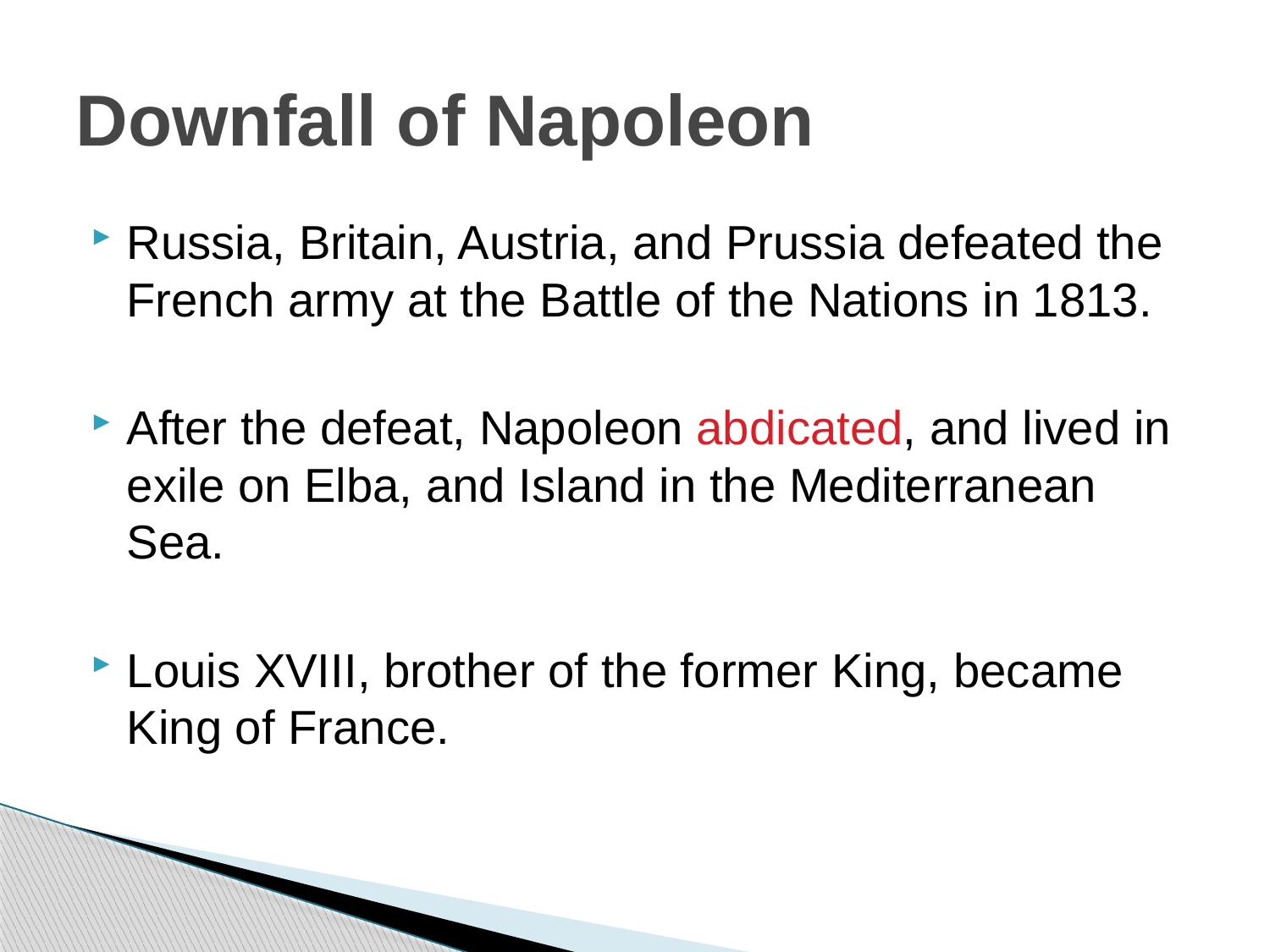

# Downfall of Napoleon
Russia, Britain, Austria, and Prussia defeated the French army at the Battle of the Nations in 1813.

After the defeat, Napoleon abdicated, and lived in exile on Elba, and Island in the Mediterranean Sea.

Louis XVIII, brother of the former King, became King of France.